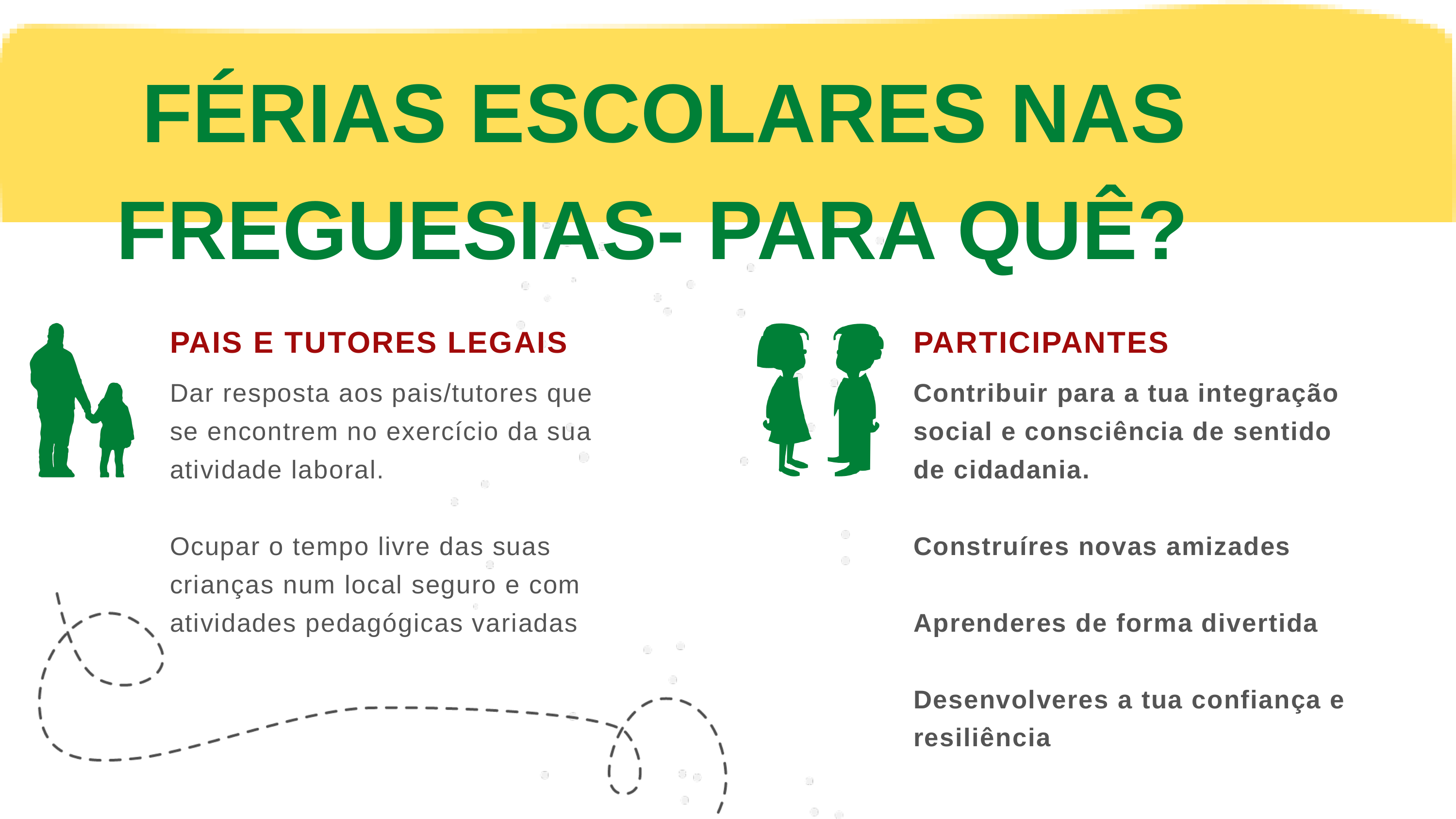

FÉRIAS ESCOLARES NAS FREGUESIAS- PARA QUÊ?

PAIS E TUTORES LEGAIS
Dar resposta aos pais/tutores que se encontrem no exercício da sua atividade laboral.

Ocupar o tempo livre das suas crianças num local seguro e com atividades pedagógicas variadas

PARTICIPANTES
Contribuir para a tua integração social e consciência de sentido de cidadania.

Construíres novas amizades

Aprenderes de forma divertida

Desenvolveres a tua confiança e  resiliência